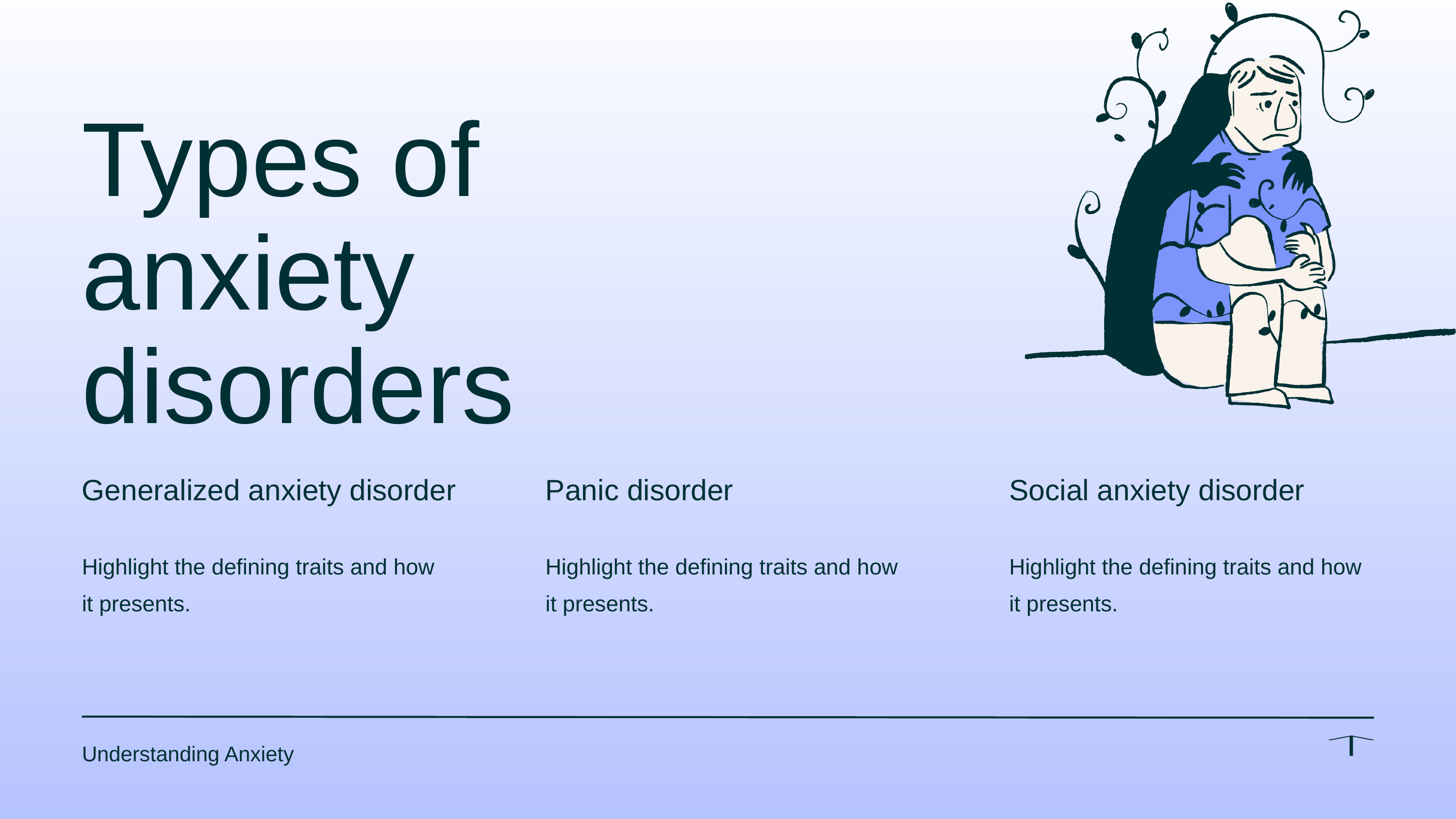

Types of
anxiety disorders
Generalized anxiety disorder
Panic disorder
Social anxiety disorder
Highlight the defining traits and how it presents.
Highlight the defining traits and how it presents.
Highlight the defining traits and how it presents.

Understanding Anxiety